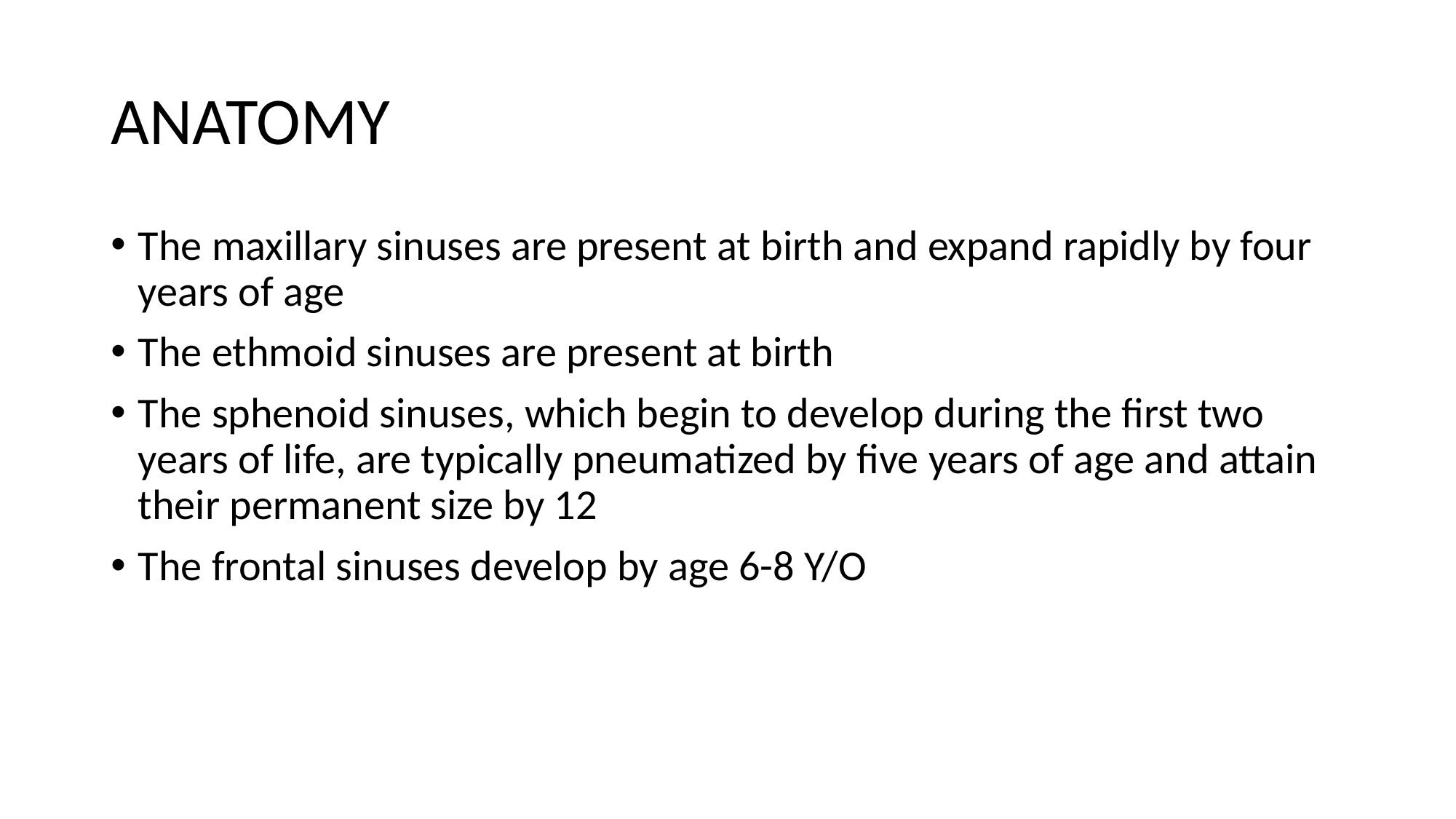

# ANATOMY
The maxillary sinuses are present at birth and expand rapidly by four years of age
The ethmoid sinuses are present at birth
The sphenoid sinuses, which begin to develop during the first two years of life, are typically pneumatized by five years of age and attain their permanent size by 12
The frontal sinuses develop by age 6-8 Y/O